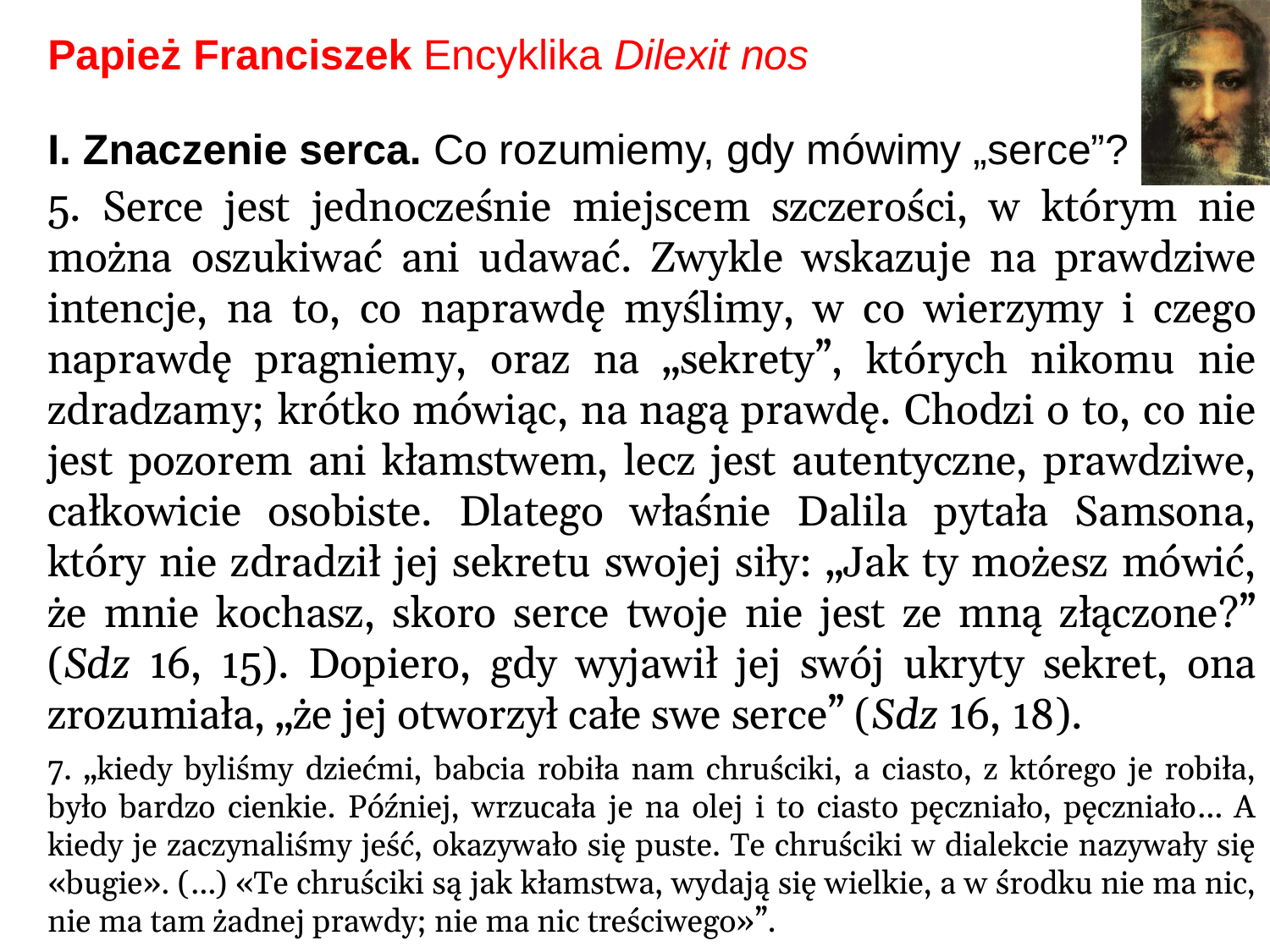

# Papież Franciszek Encyklika Dilexit nos
I. Znaczenie serca. Co rozumiemy, gdy mówimy „serce”?
5. Serce jest jednocześnie miejscem szczerości, w którym nie można oszukiwać ani udawać. Zwykle wskazuje na prawdziwe intencje, na to, co naprawdę myślimy, w co wierzymy i czego naprawdę pragniemy, oraz na „sekrety”, których nikomu nie zdradzamy; krótko mówiąc, na nagą prawdę. Chodzi o to, co nie jest pozorem ani kłamstwem, lecz jest autentyczne, prawdziwe, całkowicie osobiste. Dlatego właśnie Dalila pytała Samsona, który nie zdradził jej sekretu swojej siły: „Jak ty możesz mówić, że mnie kochasz, skoro serce twoje nie jest ze mną złączone?” (Sdz 16, 15). Dopiero, gdy wyjawił jej swój ukryty sekret, ona zrozumiała, „że jej otworzył całe swe serce” (Sdz 16, 18).
7. „kiedy byliśmy dziećmi, babcia robiła nam chruściki, a ciasto, z którego je robiła, było bardzo cienkie. Później, wrzucała je na olej i to ciasto pęczniało, pęczniało… A kiedy je zaczynaliśmy jeść, okazywało się puste. Te chruściki w dialekcie nazywały się «bugie». (…) «Te chruściki są jak kłamstwa, wydają się wielkie, a w środku nie ma nic, nie ma tam żadnej prawdy; nie ma nic treściwego»”.